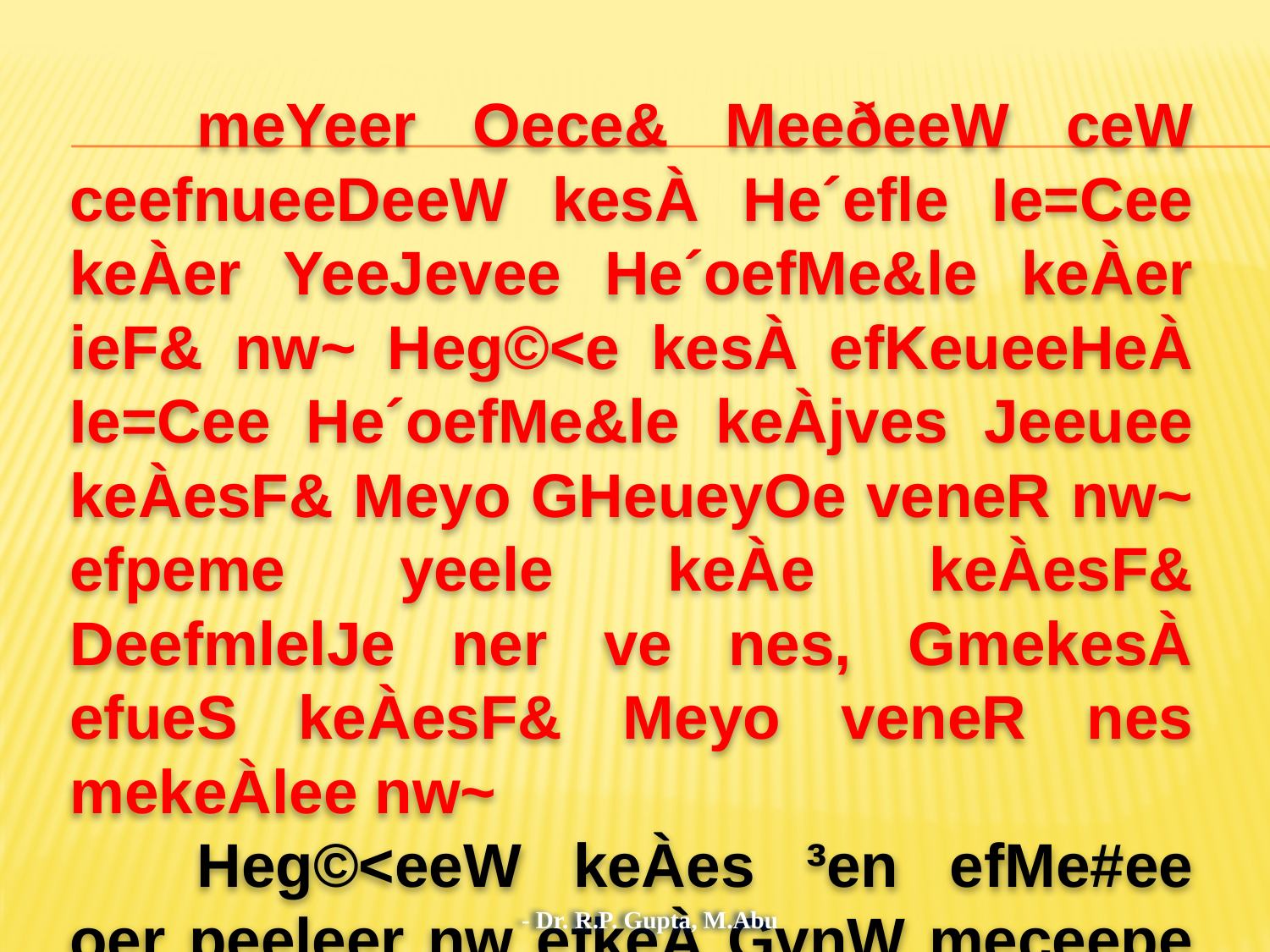

meYeer Oece& MeeðeeW ceW ceefnueeDeeW kesÀ He´efle Ie=Cee keÀer YeeJevee He´oefMe&le keÀer ieF& nw~ Heg©<e kesÀ efKeueeHeÀ Ie=Cee He´oefMe&le keÀjves Jeeuee keÀesF& Meyo GHeueyOe veneR nw~ efpeme yeele keÀe keÀesF& DeefmlelJe ner ve nes, GmekesÀ efueS keÀesF& Meyo veneR nes mekeÀlee nw~
	Heg©<eeW keÀes ³en efMe#ee oer peeleer nw efkeÀ GvnW meceepe ceW He´YeeJeMeeueer YetefcekeÀe keÀe efveJee&n keÀjvee nw peyeefkeÀ veeefj³eeW keÀes ³en efmeKee³ee peelee nw efkeÀ GvnW mesefJekeÀe keÀer YetefcekeÀe DeHeveevee nw~ peye met#ce DeeO³eeeflcekeÀ me®®eeF&³eeW keÀer YeeweflekeÀJeeoer meceer#ee keÀer peeleer nw leye GvekeÀe cetue DeeO³eeeflcekeÀ DeLe& uegHle nes peelee nw Deewj GvekeÀer YeeweflekeÀJeeoer ìerkeÀe ie´nCe keÀj ueer peeleer nw~
- Dr. R.P. Gupta, M.Abu